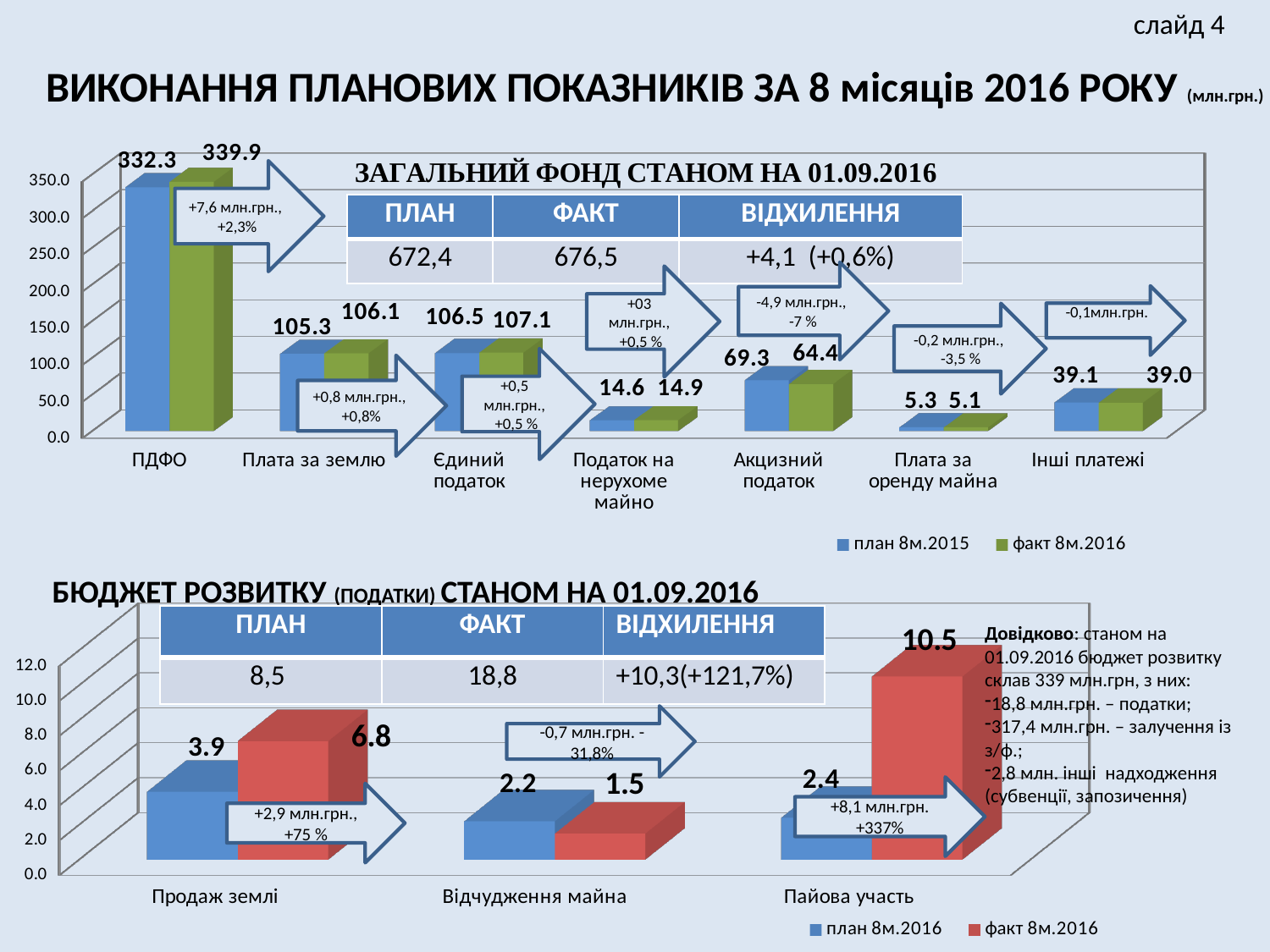

слайд 4
# ВИКОНАННЯ ПЛАНОВИХ ПОКАЗНИКІВ ЗА 8 місяців 2016 РОКУ (млн.грн.)

[unsupported chart]

+7,6 млн.грн.,
 +2,3%
| ПЛАН | ФАКТ | ВІДХИЛЕННЯ |
| --- | --- | --- |
| 672,4 | 676,5 | +4,1 (+0,6%) |
-4,9 млн.грн.,
 -7 %
+03 млн.грн.,
 +0,5 %
-0,1млн.грн.

-0,2 млн.грн.,
 -3,5 %
+0,5 млн.грн.,
 +0,5 %
+0,8 млн.грн.,
 +0,8%
БЮДЖЕТ РОЗВИТКУ (ПОДАТКИ) СТАНОМ НА 01.09.2016

[unsupported chart]

| ПЛАН | ФАКТ | ВІДХИЛЕННЯ |
| --- | --- | --- |
| 8,5 | 18,8 | +10,3(+121,7%) |
Довідково: станом на 01.09.2016 бюджет розвитку склав 339 млн.грн, з них:
18,8 млн.грн. – податки;
317,4 млн.грн. – залучення із з/ф.;
2,8 млн. інші  надходження        (субвенції, запозичення)

-0,7 млн.грн. -31,8%

+8,1 млн.грн.+337%
+2,9 млн.грн.,
+75 %